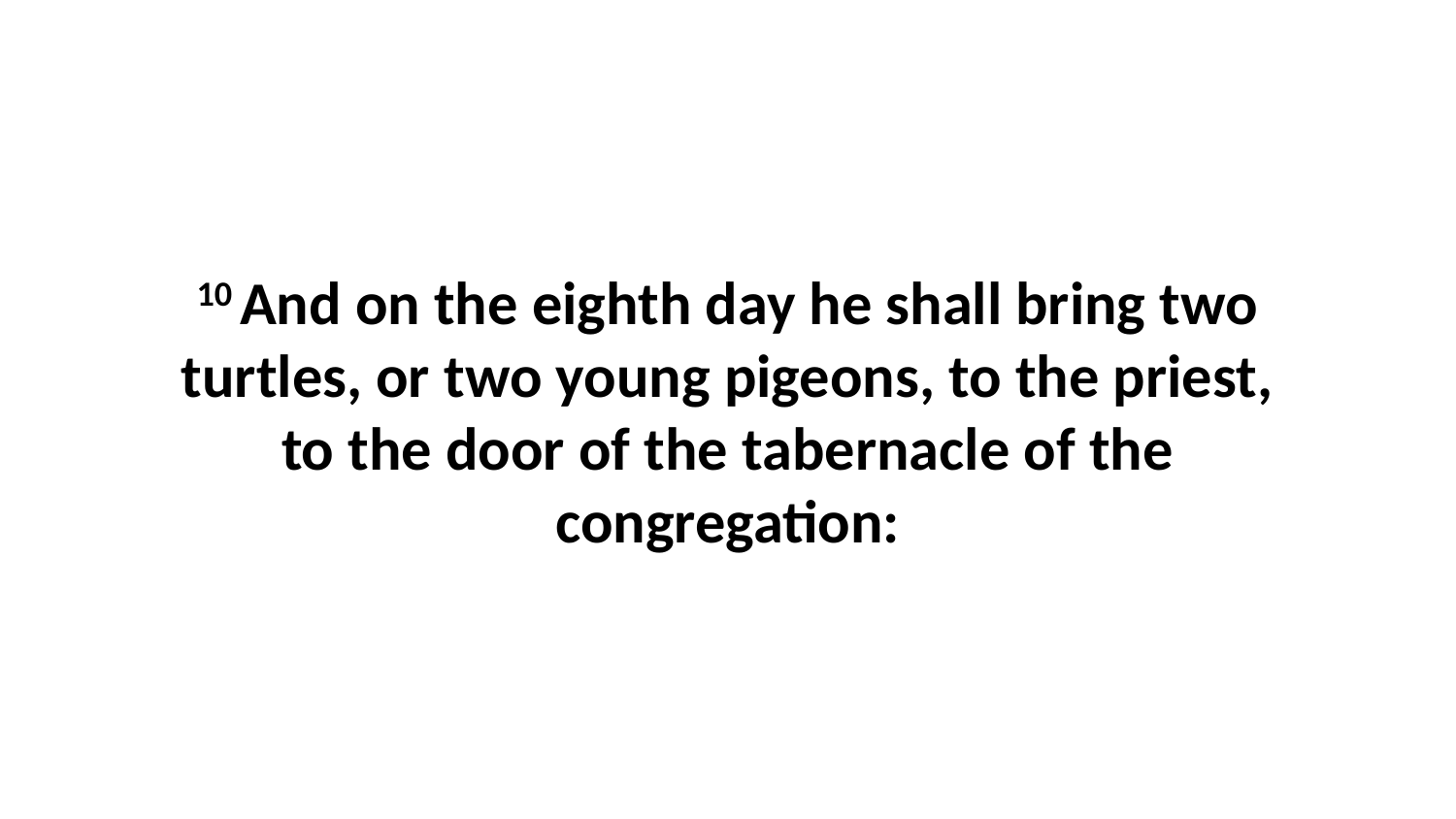

10 And on the eighth day he shall bring two turtles, or two young pigeons, to the priest, to the door of the tabernacle of the congregation: